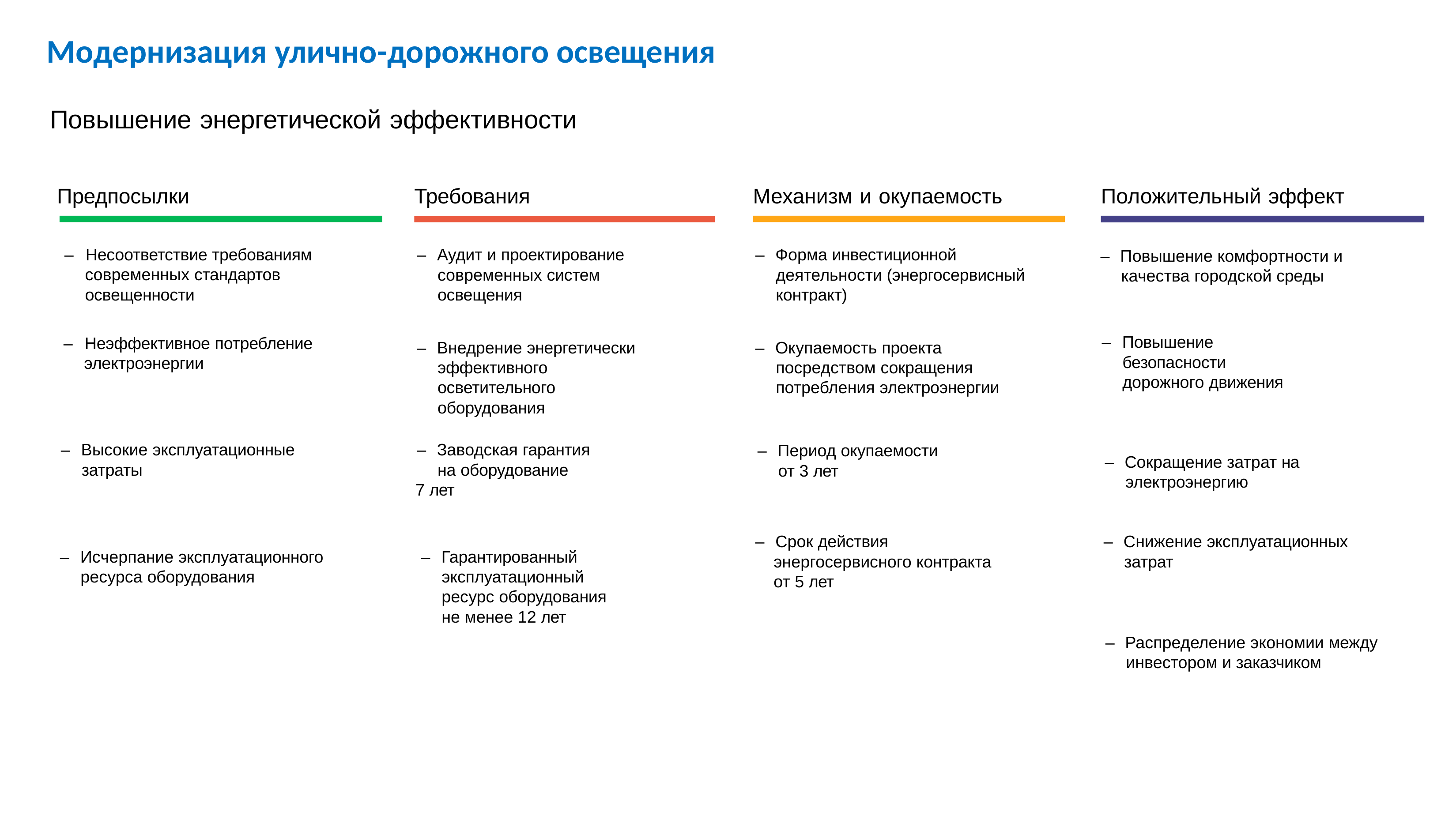

# Модернизация улично-дорожного освещения
Повышение энергетической эффективности
Предпосылки
Требования
Механизм и окупаемость
Положительный эффект

– Несоответствие требованиям современных стандартов освещенности
– Форма инвестиционной
деятельности (энергосервисный контракт)
– Аудит и проектирование современных систем освещения
– Повышение комфортности и
качества городской среды
– Повышение безопасности дорожного движения
– Неэффективное потребление электроэнергии
– Внедрение энергетически эффективного осветительного оборудования
– Окупаемость проекта
посредством сокращения
потребления электроэнергии
– Заводская гарантия на оборудование
7 лет
– Высокие эксплуатационные затраты
– Период окупаемости от 3 лет
– Сокращение затрат на электроэнергию
– Срок действия энергосервисного контракта от 5 лет
– Снижение эксплуатационных затрат
– Исчерпание эксплуатационного ресурса оборудования
– Гарантированный эксплуатационный ресурс оборудования не менее 12 лет
– Распределение экономии между инвестором и заказчиком